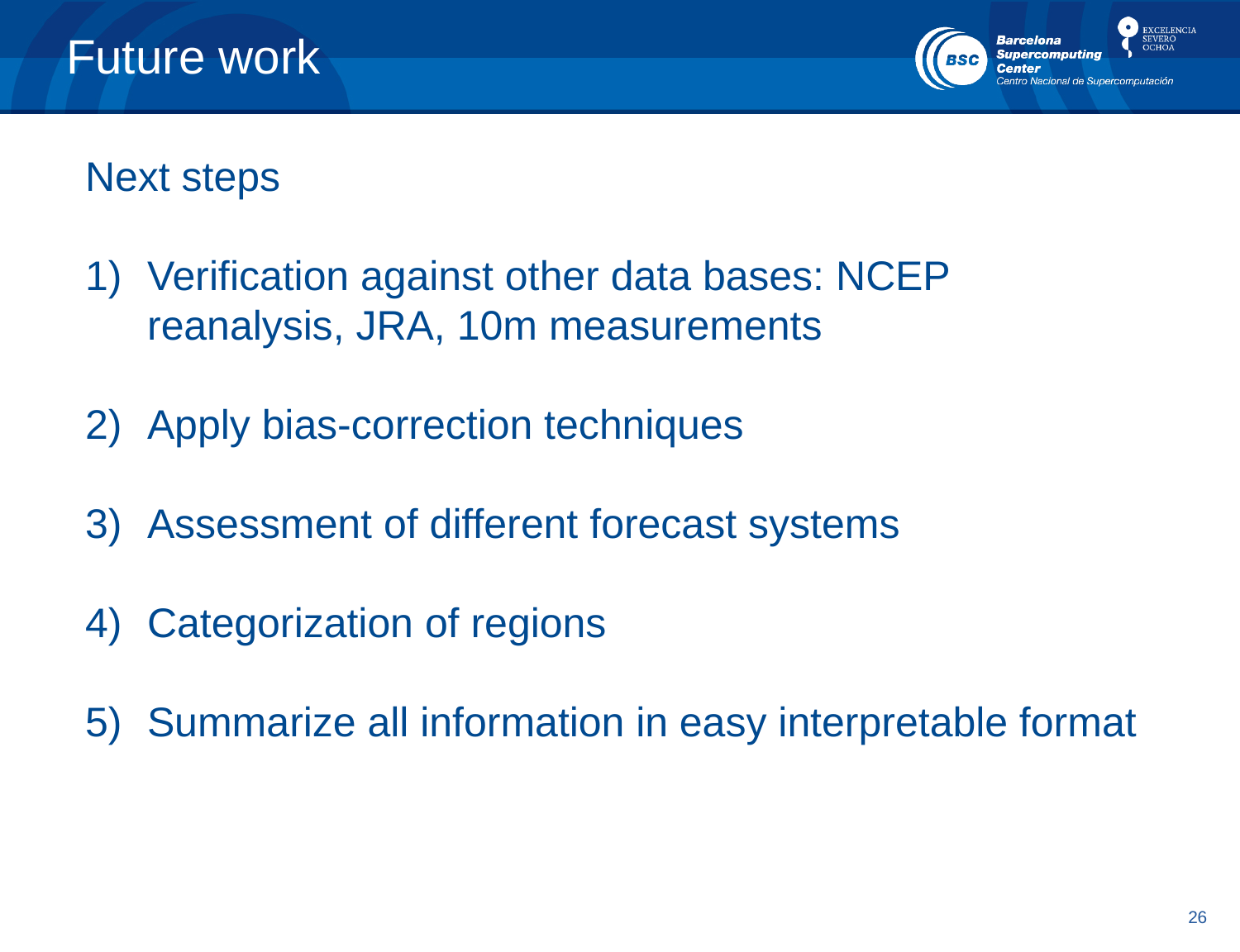

# Future work

Next steps

Verification against other data bases: NCEP reanalysis, JRA, 10m measurements

Apply bias-correction techniques

Assessment of different forecast systems

Categorization of regions

Summarize all information in easy interpretable format